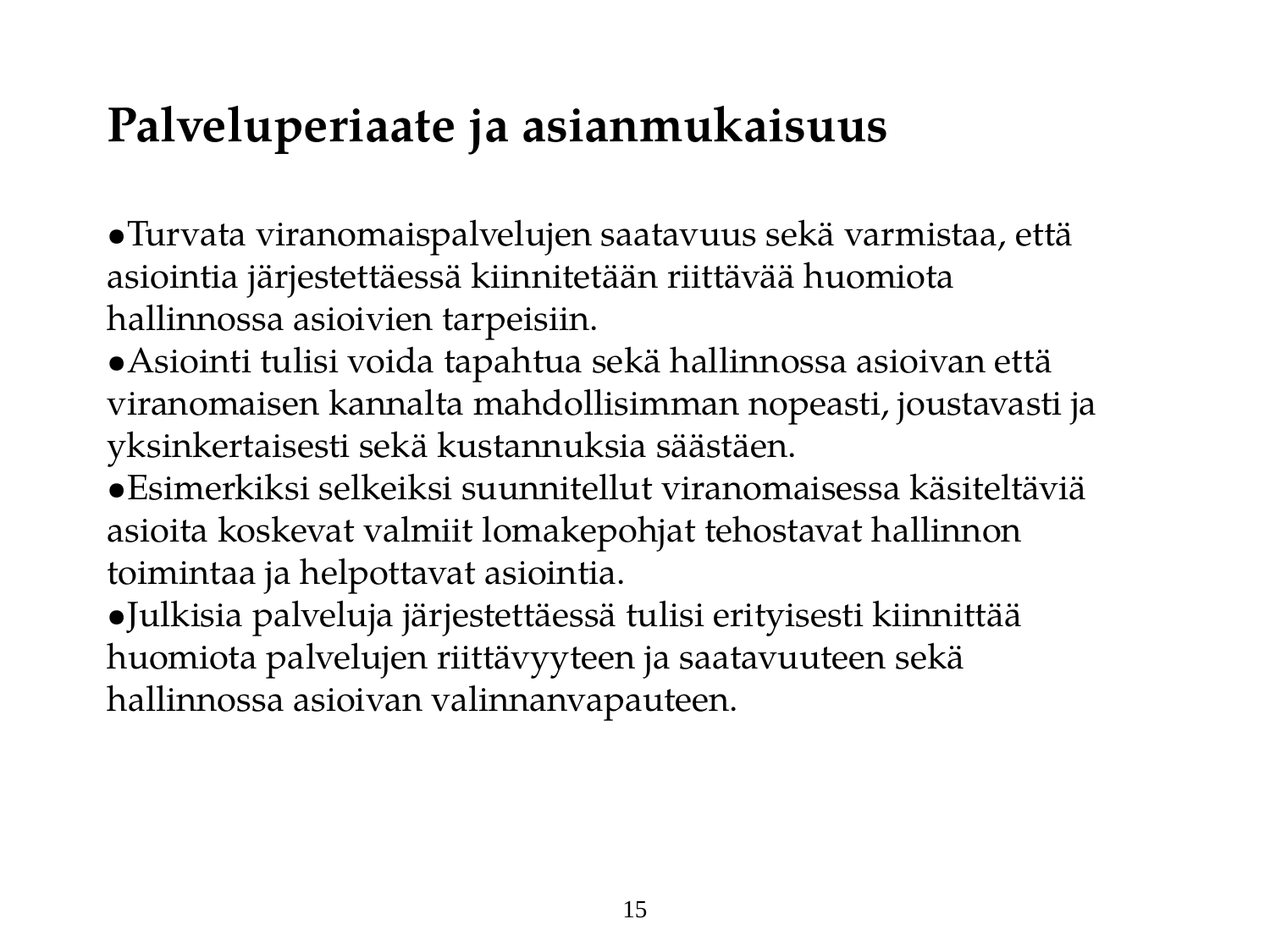

Palveluperiaate ja asianmukaisuus

•Turvata viranomaispalvelujen saatavuus sekä varmistaa, että asiointia järjestettäessä kiinnitetään riittävää huomiota hallinnossa asioivien tarpeisiin.
•Asiointi tulisi voida tapahtua sekä hallinnossa asioivan että viranomaisen kannalta mahdollisimman nopeasti, joustavasti ja yksinkertaisesti sekä kustannuksia säästäen.
•Esimerkiksi selkeiksi suunnitellut viranomaisessa käsiteltäviä asioita koskevat valmiit lomakepohjat tehostavat hallinnon toimintaa ja helpottavat asiointia.
•Julkisia palveluja järjestettäessä tulisi erityisesti kiinnittää huomiota palvelujen riittävyyteen ja saatavuuteen sekä hallinnossa asioivan valinnanvapauteen.
15